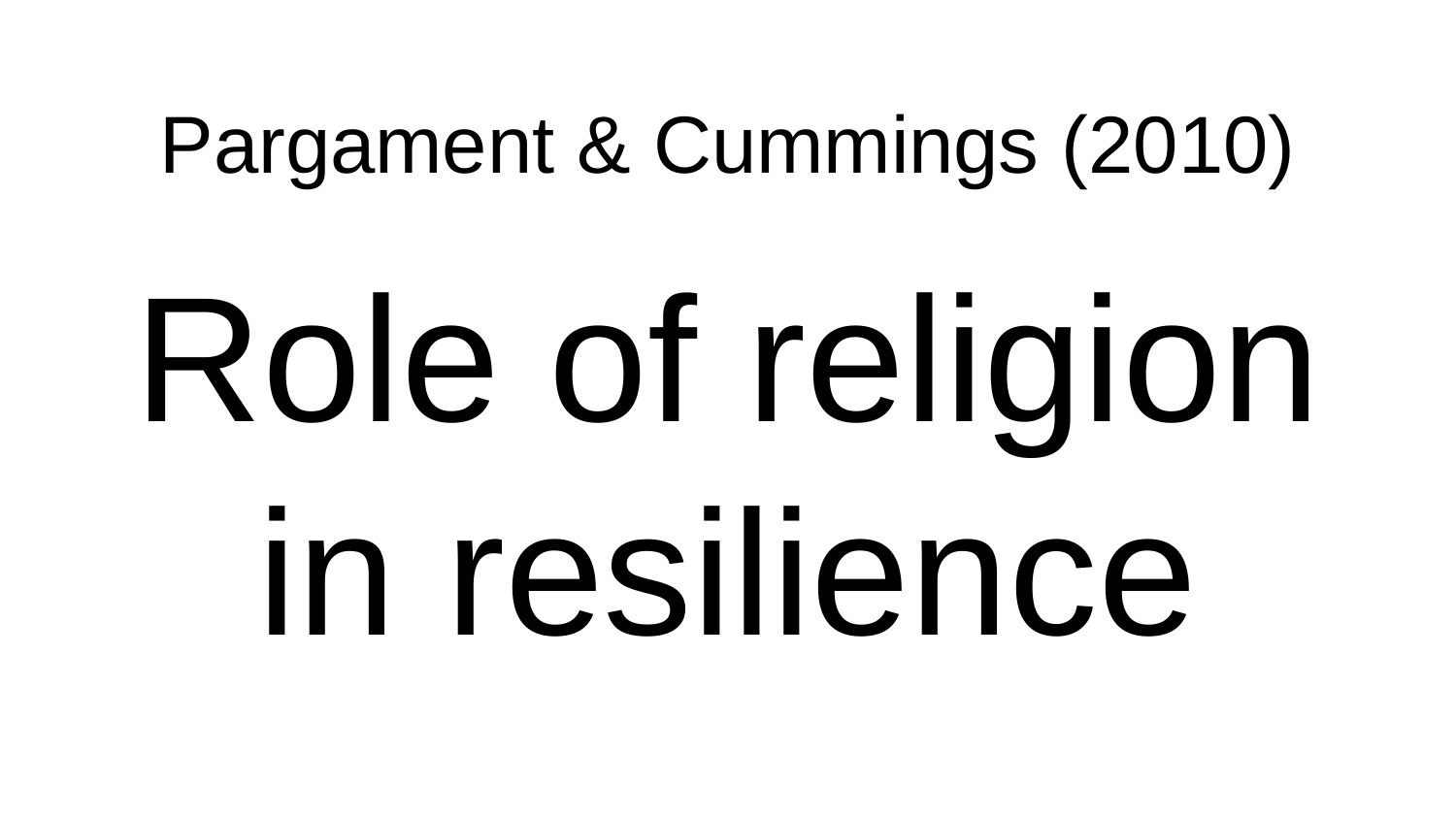

# Pargament & Cummings (2010)
Role of religion in resilience